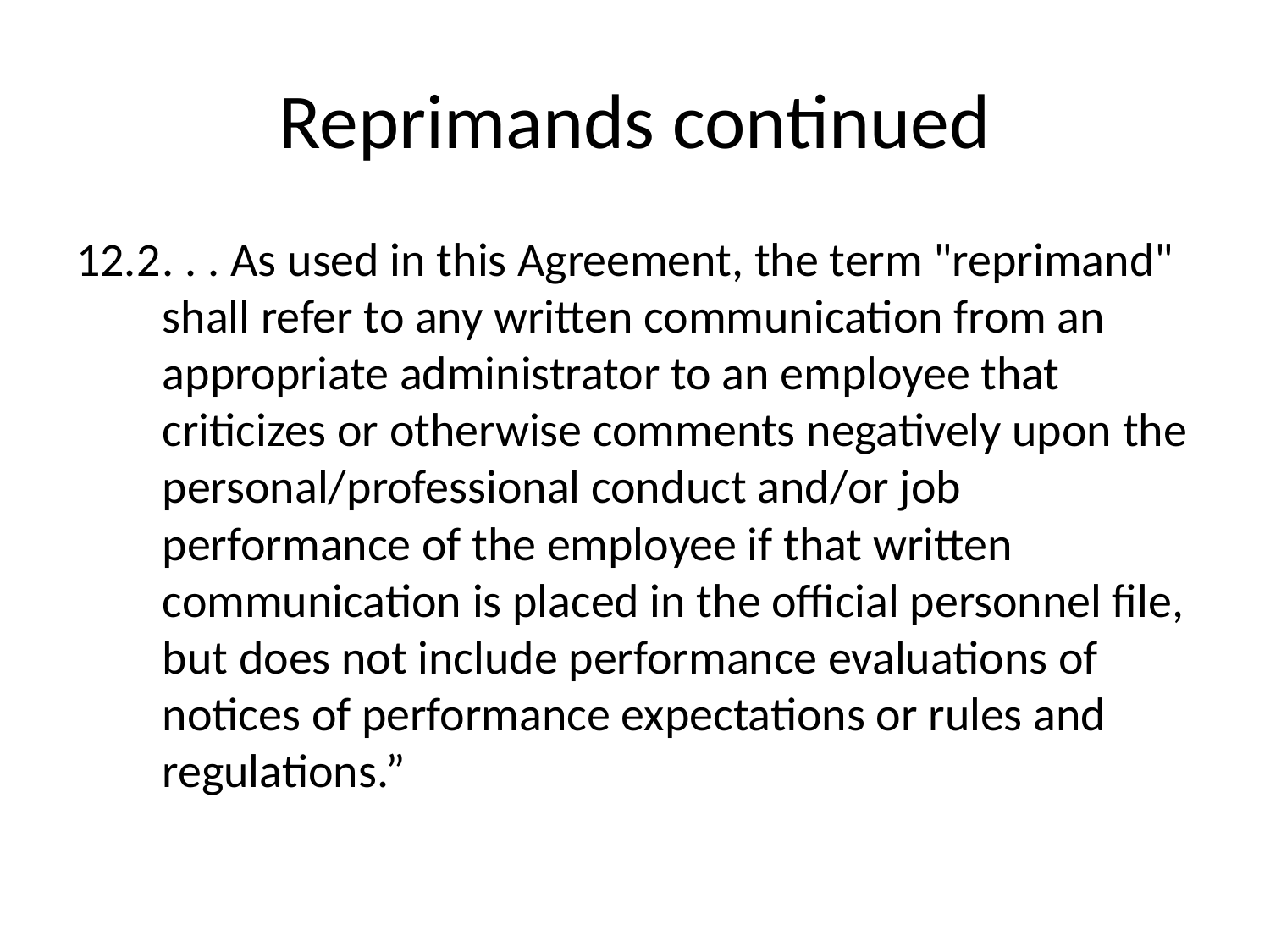

# Reprimands continued
12.2	. . . As used in this Agreement, the term "reprimand" shall refer to any written communication from an appropriate administrator to an employee that criticizes or otherwise comments negatively upon the personal/professional conduct and/or job performance of the employee if that written communication is placed in the official personnel file, but does not include performance evaluations of notices of performance expectations or rules and regulations.”